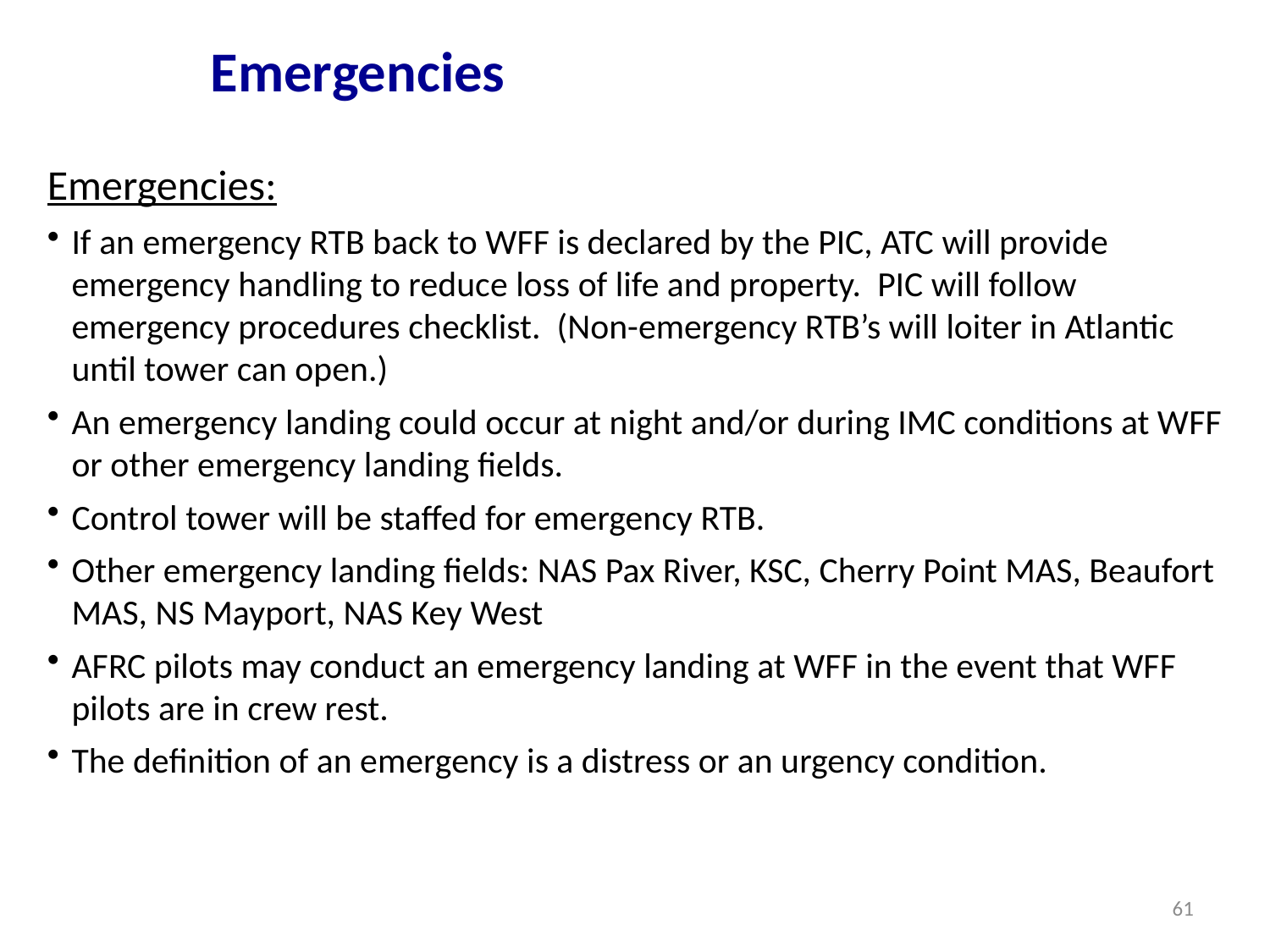

Emergencies

Emergencies:
If an emergency RTB back to WFF is declared by the PIC, ATC will provide emergency handling to reduce loss of life and property.  PIC will follow emergency procedures checklist.  (Non-emergency RTB’s will loiter in Atlantic until tower can open.)
An emergency landing could occur at night and/or during IMC conditions at WFF or other emergency landing fields.
Control tower will be staffed for emergency RTB.
Other emergency landing fields: NAS Pax River, KSC, Cherry Point MAS, Beaufort MAS, NS Mayport, NAS Key West
AFRC pilots may conduct an emergency landing at WFF in the event that WFF pilots are in crew rest.
The definition of an emergency is a distress or an urgency condition.

61